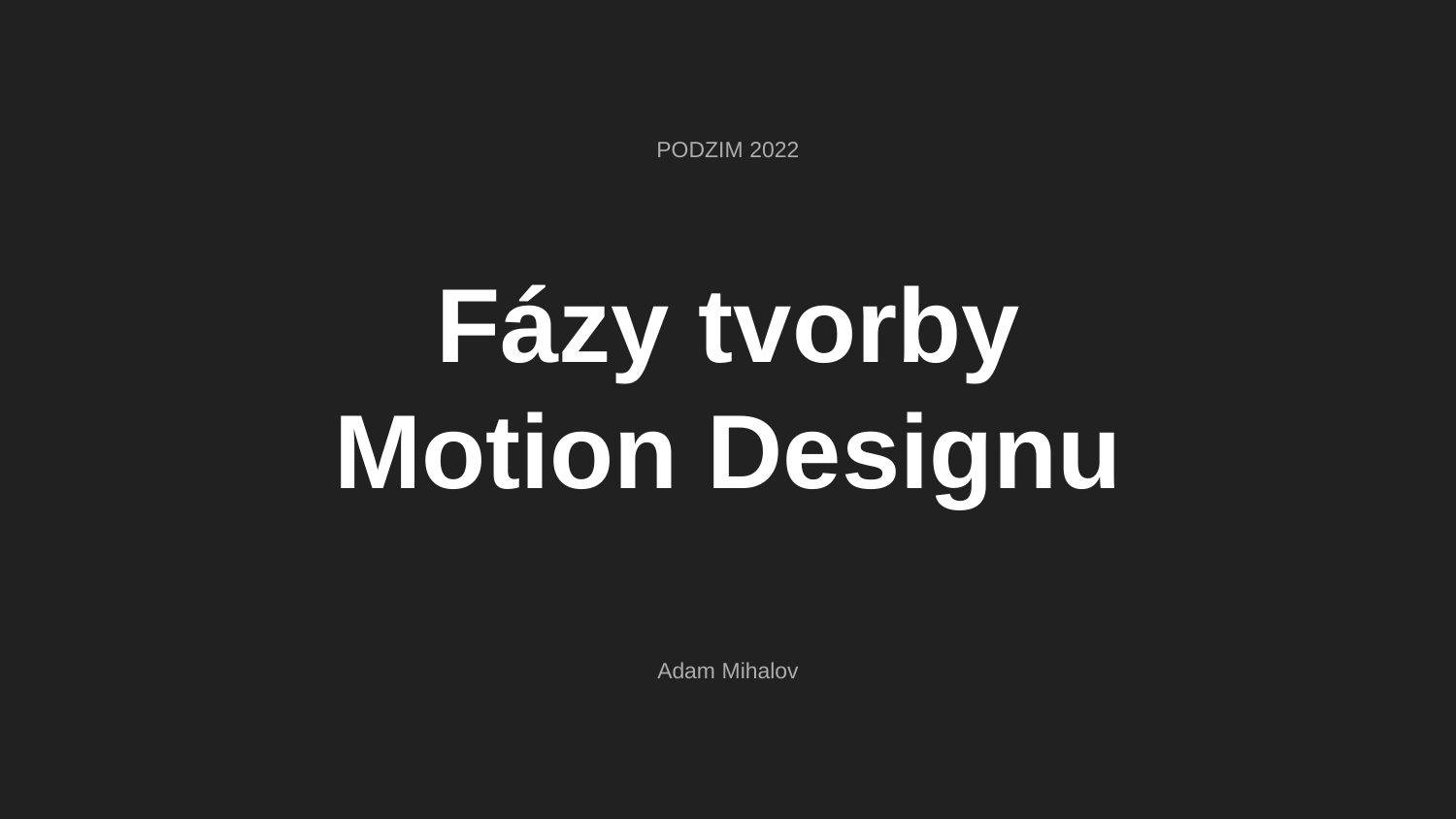

PODZIM 2022
# Fázy tvorby Motion Designu
Adam Mihalov